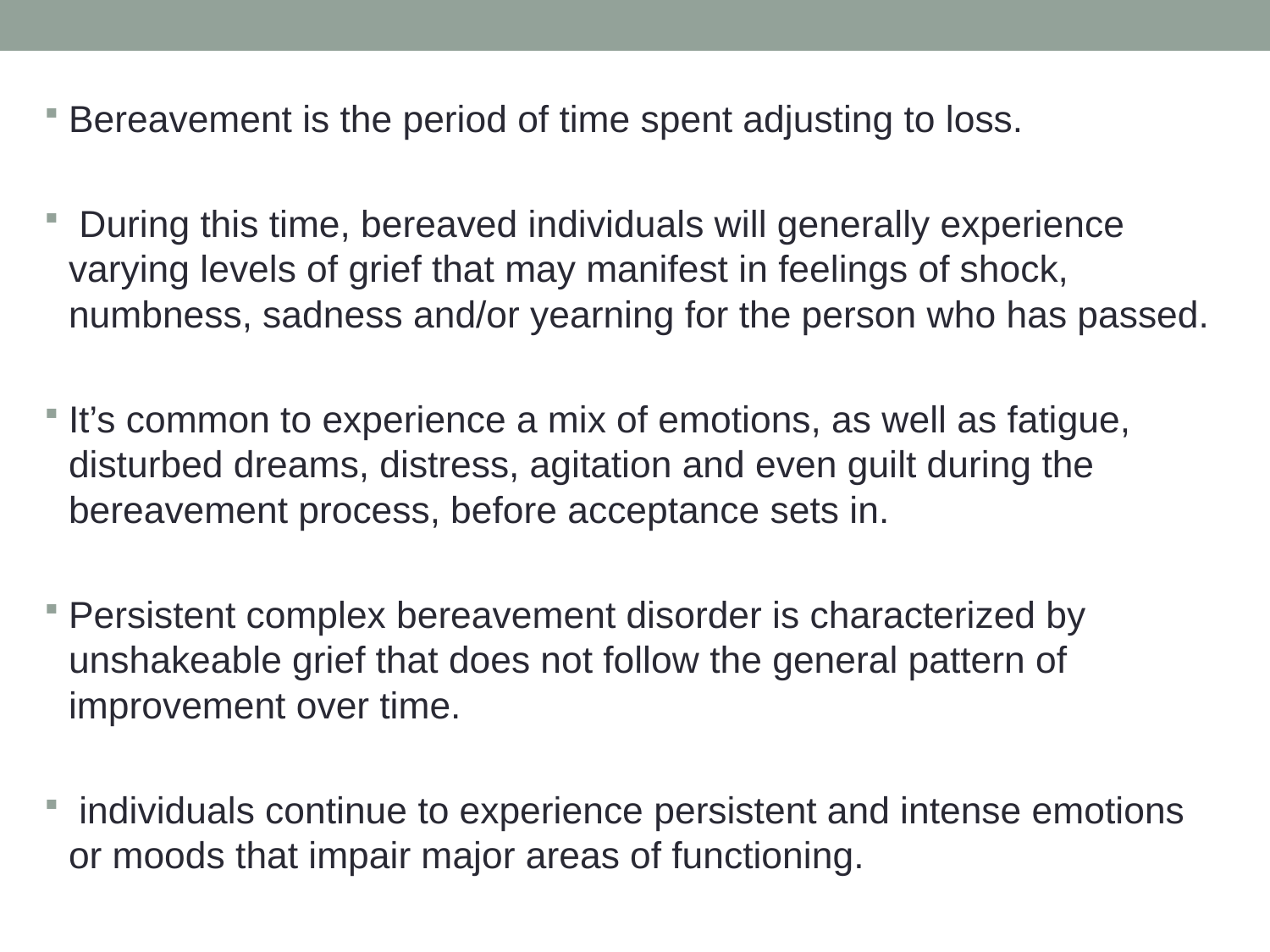

Bereavement is the period of time spent adjusting to loss.

 During this time, bereaved individuals will generally experience varying levels of grief that may manifest in feelings of shock, numbness, sadness and/or yearning for the person who has passed.

It’s common to experience a mix of emotions, as well as fatigue, disturbed dreams, distress, agitation and even guilt during the bereavement process, before acceptance sets in.

Persistent complex bereavement disorder is characterized by unshakeable grief that does not follow the general pattern of improvement over time.

 individuals continue to experience persistent and intense emotions or moods that impair major areas of functioning.